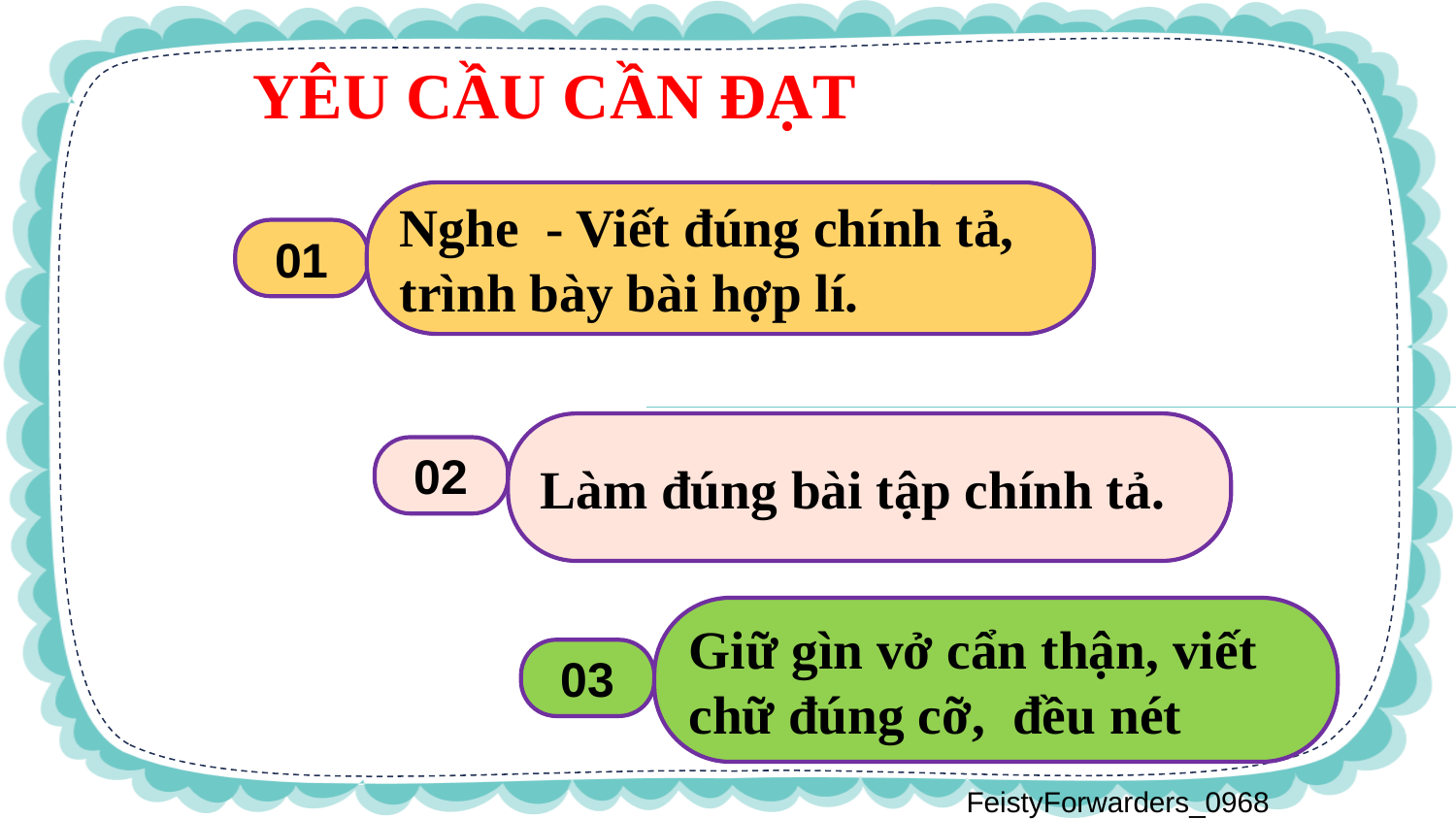

YÊU CẦU CẦN ĐẠT
Nghe  - Viết đúng chính tả, trình bày bài hợp lí.
01
Làm đúng bài tập chính tả.
02
Giữ gìn vở cẩn thận, viết chữ đúng cỡ,  đều nét
03